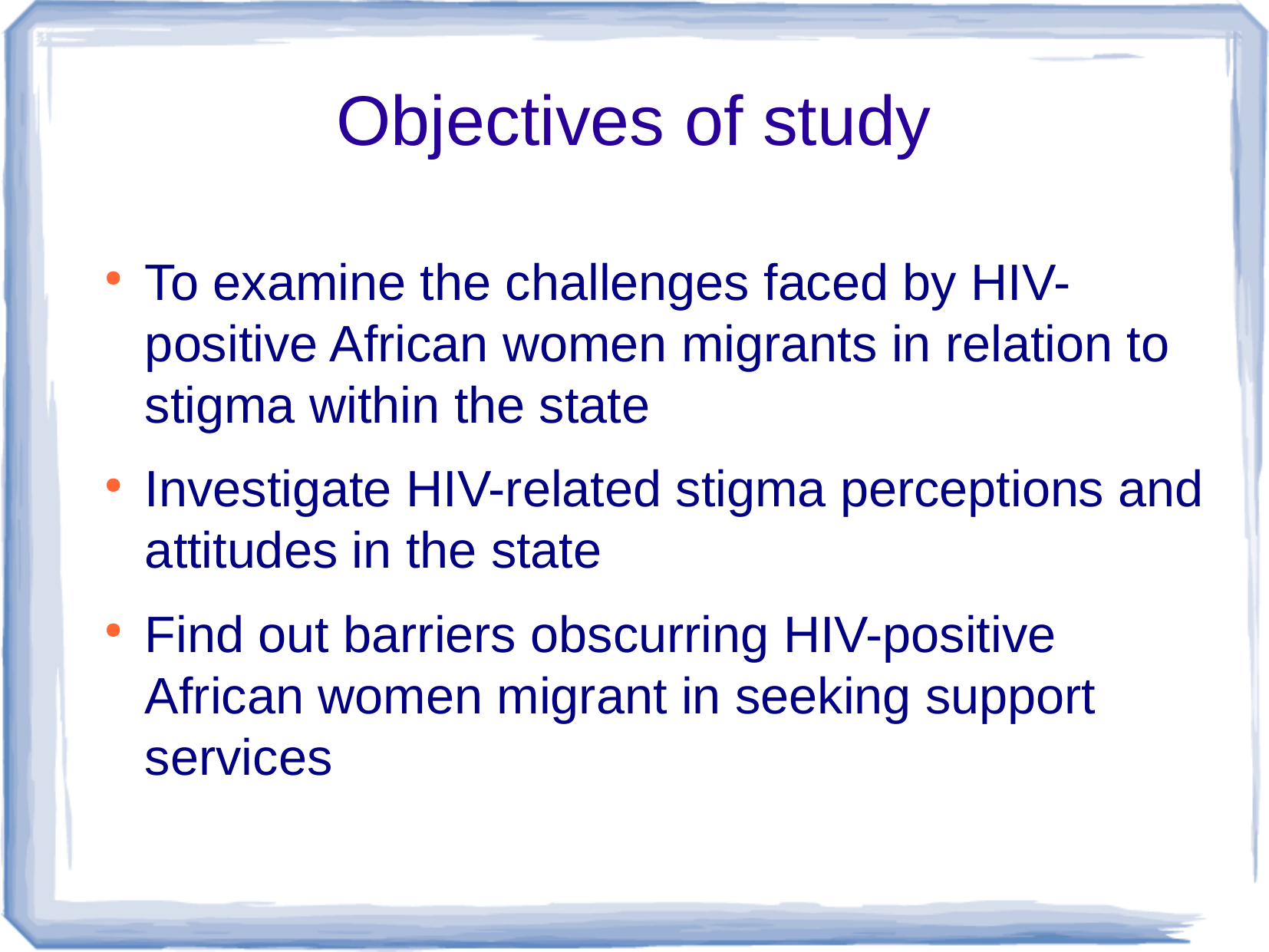

Objectives of study
To examine the challenges faced by HIV-positive African women migrants in relation to stigma within the state
Investigate HIV-related stigma perceptions and attitudes in the state
Find out barriers obscurring HIV-positive African women migrant in seeking support services